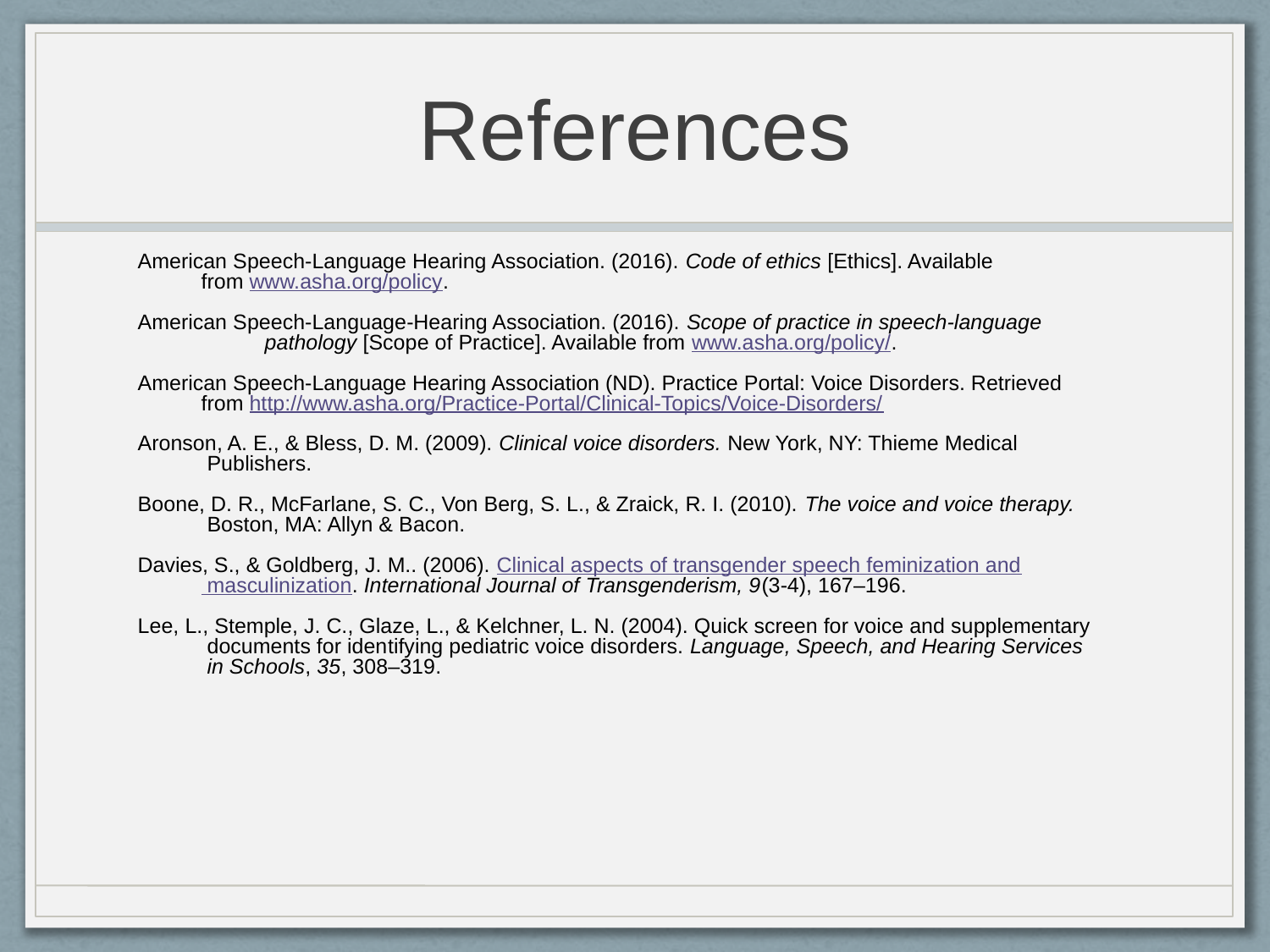

# References
American Speech-Language Hearing Association. (2016). Code of ethics [Ethics]. Available
from www.asha.org/policy.

American Speech-Language-Hearing Association. (2016). Scope of practice in speech-language
	pathology [Scope of Practice]. Available from www.asha.org/policy/.

American Speech-Language Hearing Association (ND). Practice Portal: Voice Disorders. Retrieved
from http://www.asha.org/Practice-Portal/Clinical-Topics/Voice-Disorders/

Aronson, A. E., & Bless, D. M. (2009). Clinical voice disorders. New York, NY: Thieme Medical
 Publishers.

Boone, D. R., McFarlane, S. C., Von Berg, S. L., & Zraick, R. I. (2010). The voice and voice therapy.
 Boston, MA: Allyn & Bacon.

Davies, S., & Goldberg, J. M.. (2006). Clinical aspects of transgender speech feminization and
 masculinization. International Journal of Transgenderism, 9(3-4), 167–196.

Lee, L., Stemple, J. C., Glaze, L., & Kelchner, L. N. (2004). Quick screen for voice and supplementary
 documents for identifying pediatric voice disorders. Language, Speech, and Hearing Services
 in Schools, 35, 308–319.